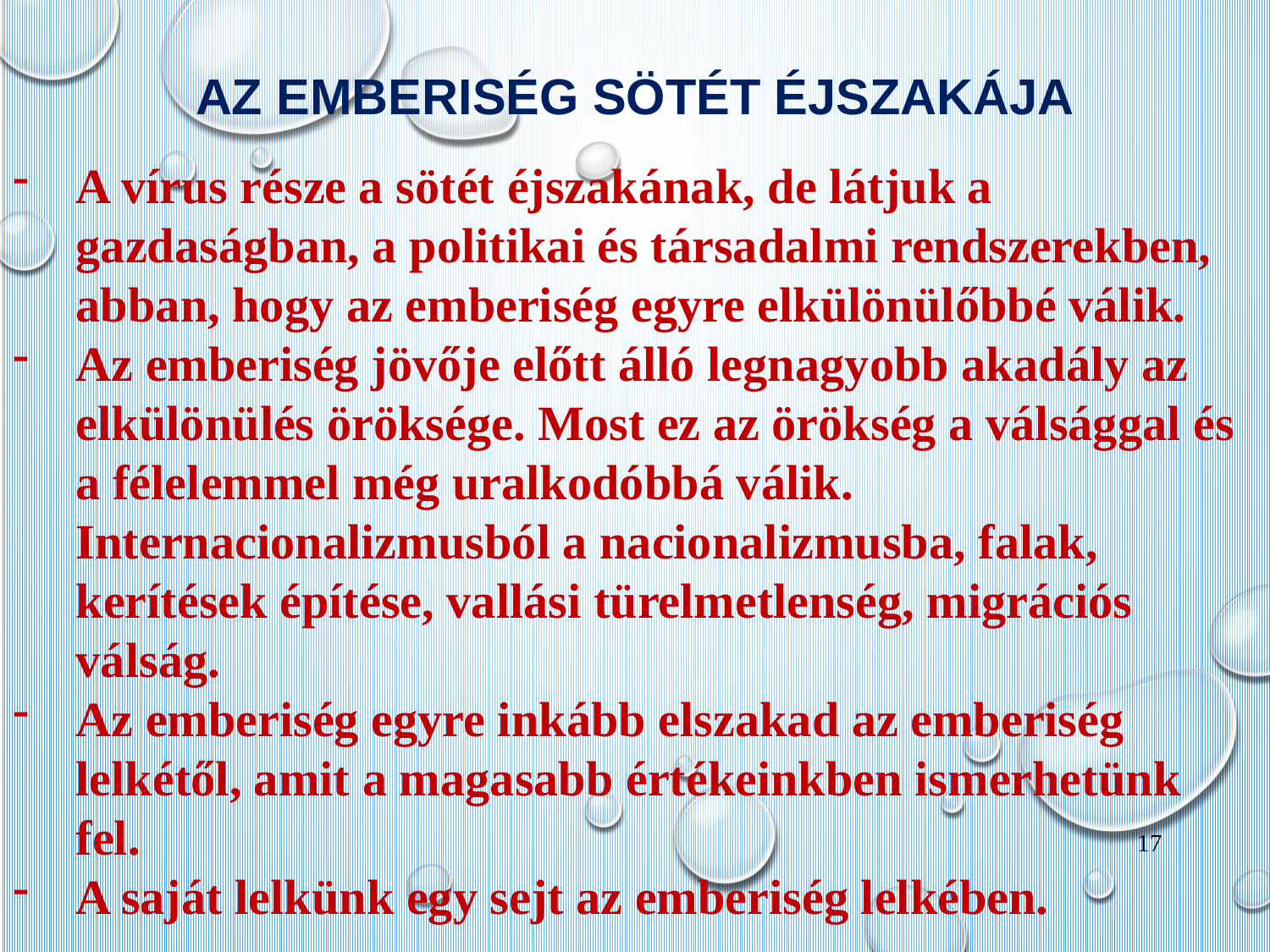

# Az emberiség sötét éjszakája
A vírus része a sötét éjszakának, de látjuk a gazdaságban, a politikai és társadalmi rendszerekben, abban, hogy az emberiség egyre elkülönülőbbé válik.
Az emberiség jövője előtt álló legnagyobb akadály az elkülönülés öröksége. Most ez az örökség a válsággal és a félelemmel még uralkodóbbá válik. Internacionalizmusból a nacionalizmusba, falak, kerítések építése, vallási türelmetlenség, migrációs válság.
Az emberiség egyre inkább elszakad az emberiség lelkétől, amit a magasabb értékeinkben ismerhetünk fel.
A saját lelkünk egy sejt az emberiség lelkében.
17